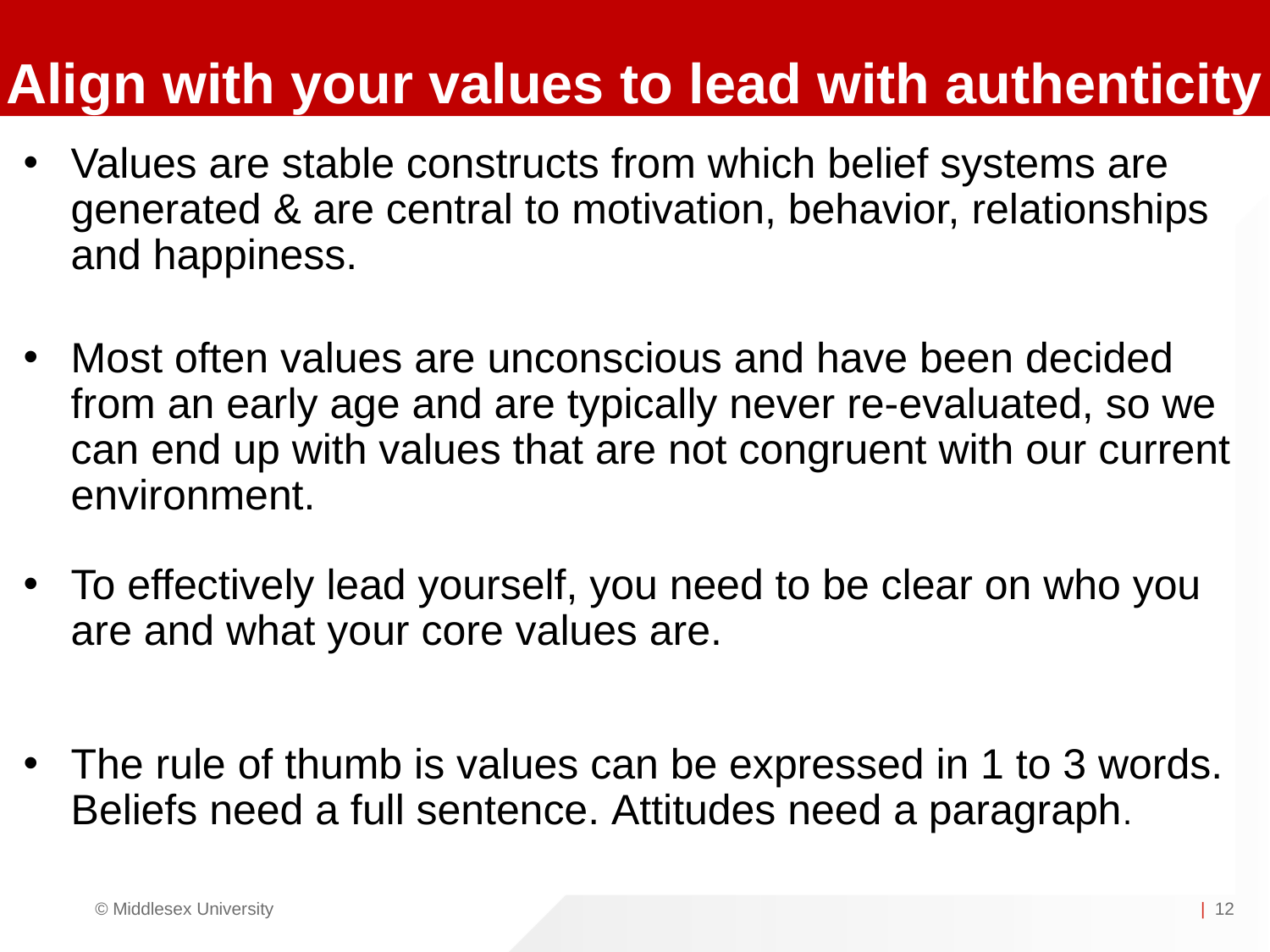

# Align with your values to lead with authenticity
Values are stable constructs from which belief systems are generated & are central to motivation, behavior, relationships and happiness.

Most often values are unconscious and have been decided from an early age and are typically never re-evaluated, so we can end up with values that are not congruent with our current environment.

To effectively lead yourself, you need to be clear on who you are and what your core values are.

The rule of thumb is values can be expressed in 1 to 3 words. Beliefs need a full sentence. Attitudes need a paragraph.

|  12